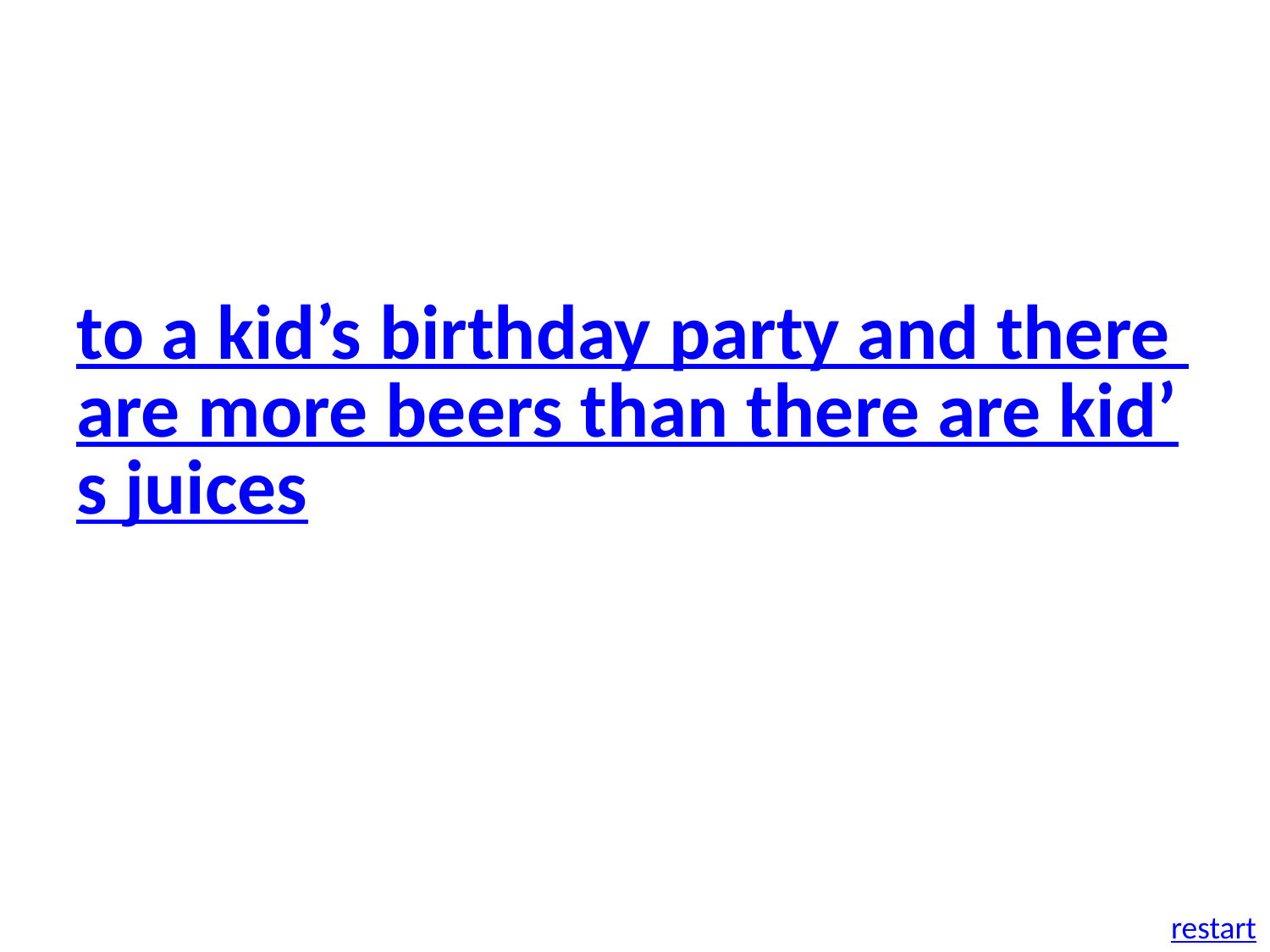

to a kid’s birthday party and there are more beers than there are kid’s juices